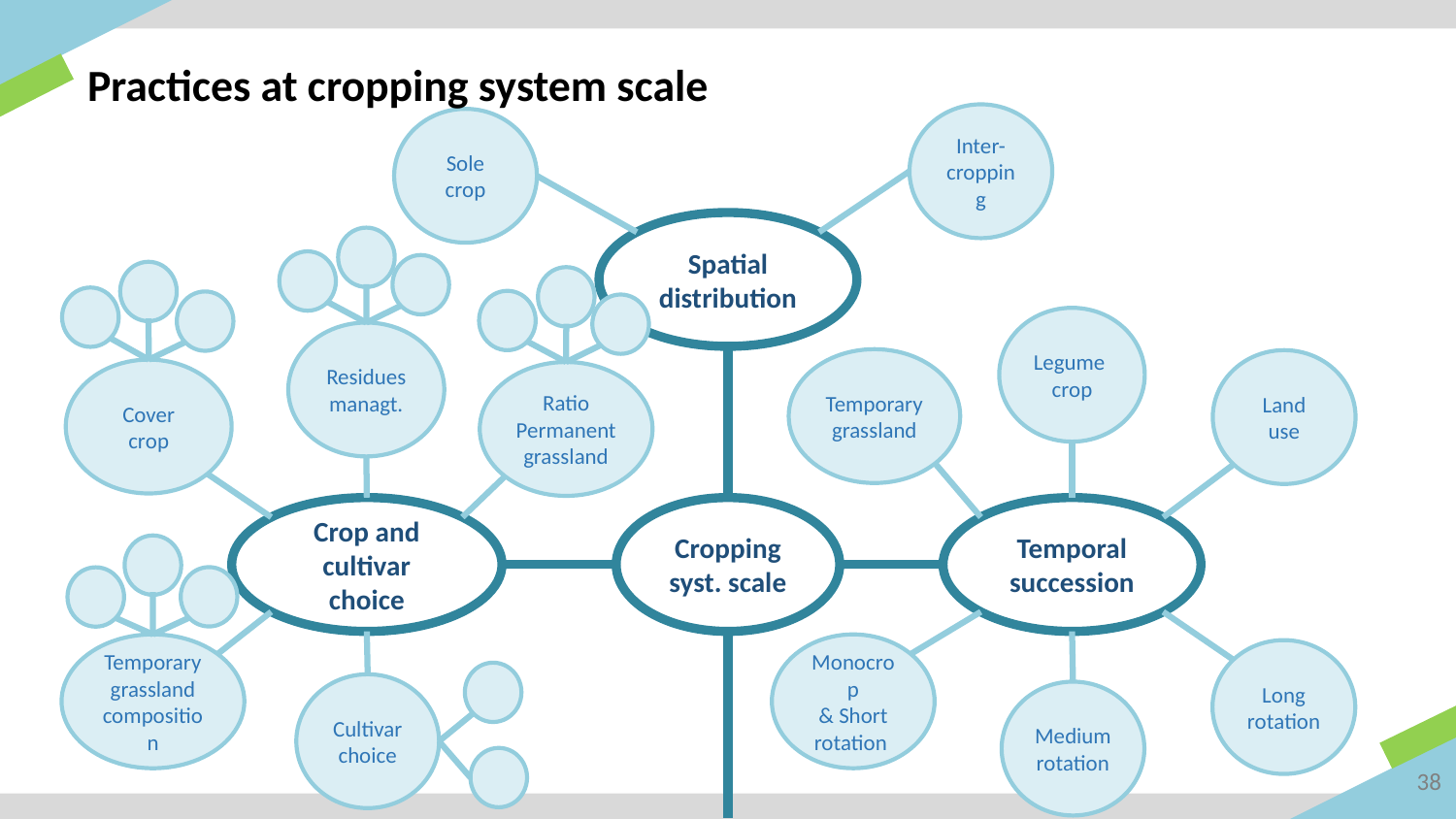

Practices at cropping system scale
Inter-cropping
Sole crop

Spatial distribution

Legume  crop
Residues managt.
Temporary grassland
Land use
Cover crop
Ratio Permanent grassland
Crop and cultivar choice
Cropping syst. scale
Temporal succession

Temporary grassland composition
Monocrop
& Short rotation
Long rotation

Cultivar choice
Medium rotation

38